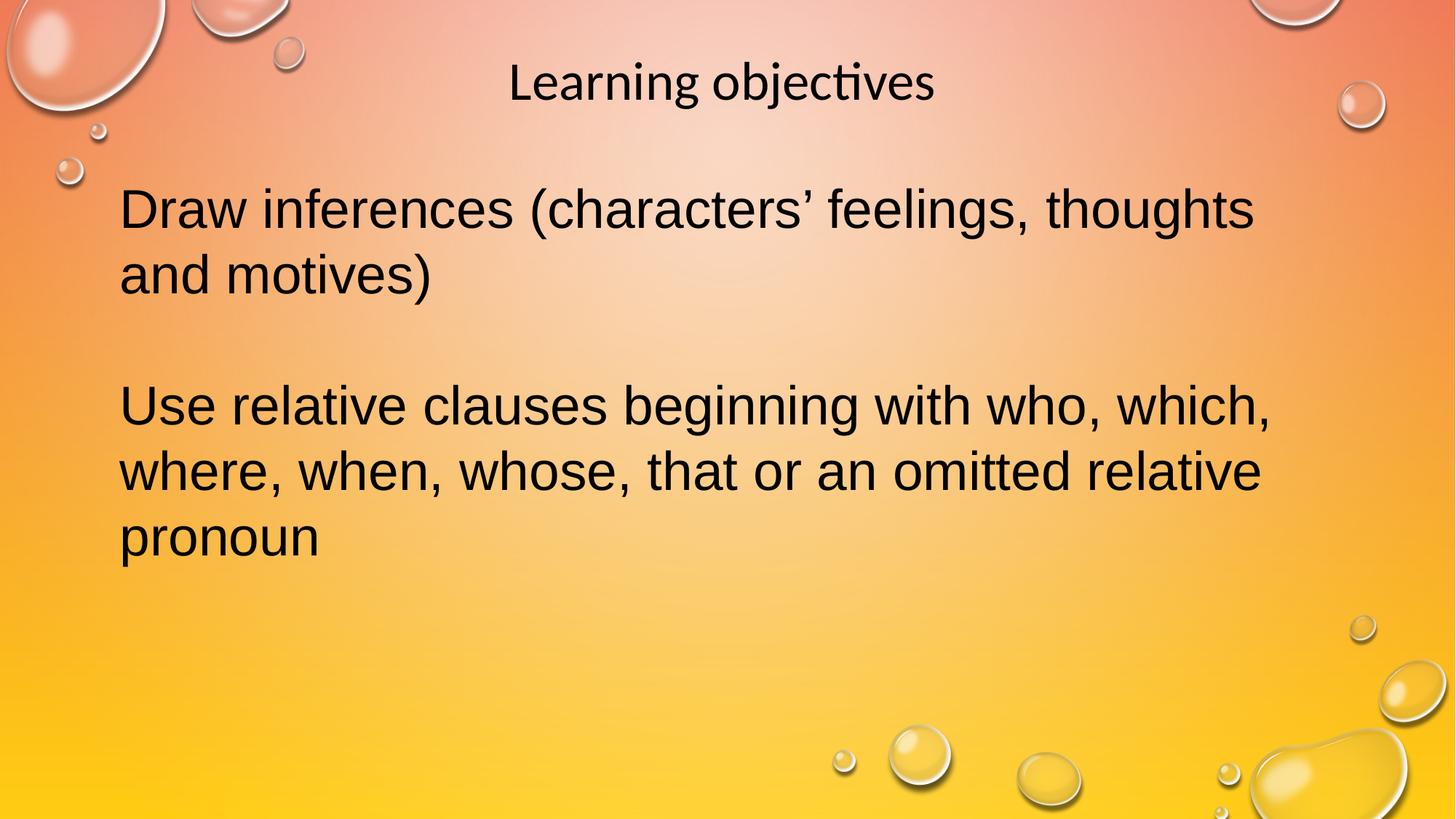

Learning objectives

Draw inferences (characters’ feelings, thoughts and motives)

Use relative clauses beginning with who, which, where, when, whose, that or an omitted relative pronoun